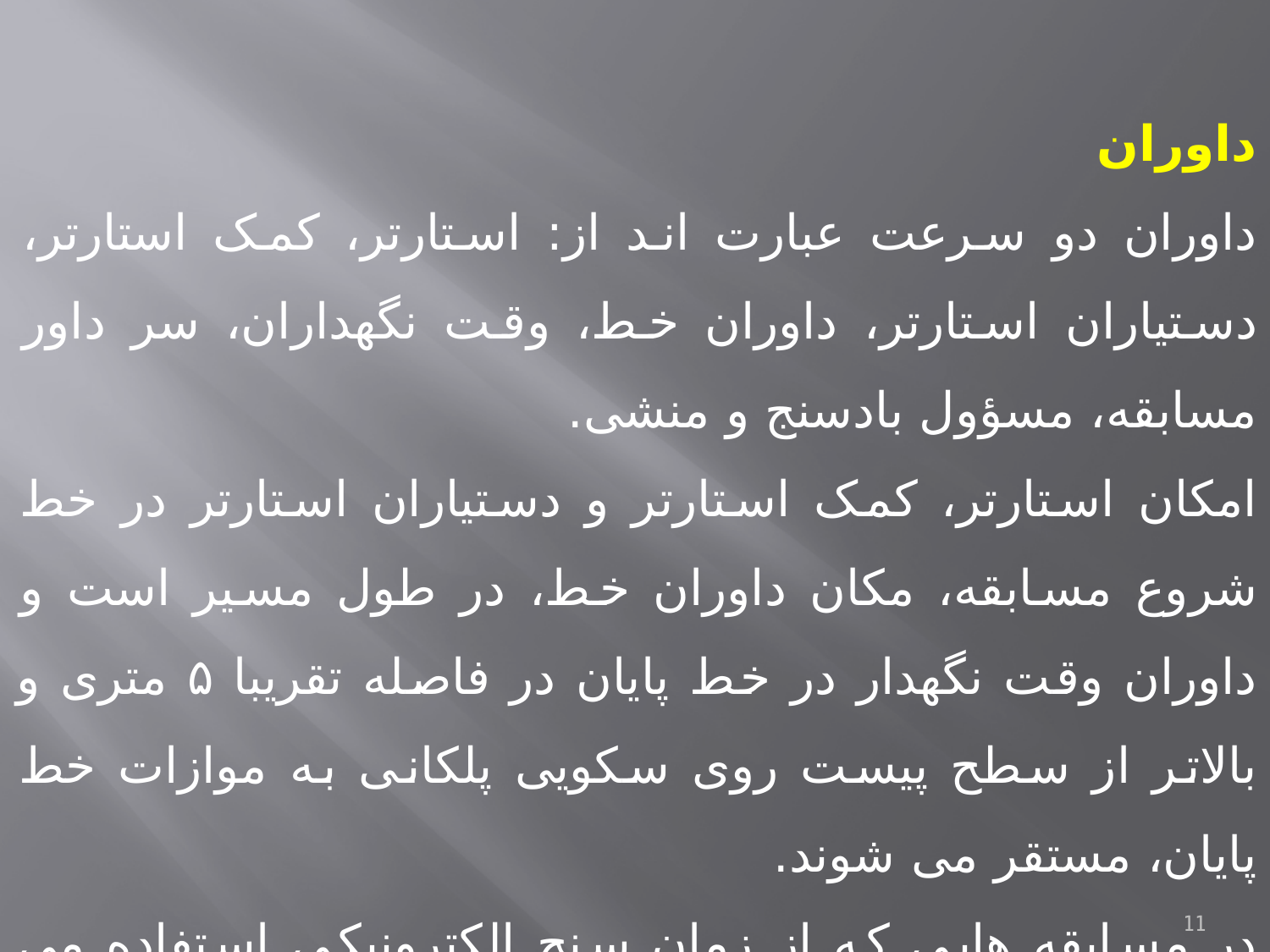

داوران
داوران دو سرعت عبارت اند از: استارتر، کمک استارتر، دستیاران استارتر، داوران خط، وقت نگهداران، سر داور مسابقه، مسؤول بادسنج و منشی.
امکان استارتر، کمک استارتر و دستیاران استارتر در خط شروع مسابقه، مکان داوران خط، در طول مسیر است و داوران وقت نگهدار در خط پایان در فاصله تقریبا ۵ متری و بالاتر از سطح پیست روی سکویی پلکانی به موازات خط پایان، مستقر می شوند.
در مسابقه هایی که از زمان سنج الکترونیکی استفاده می شود داور و کمک داور فتوفینیش نیز به تعداد داوران اضافه می شود.
11